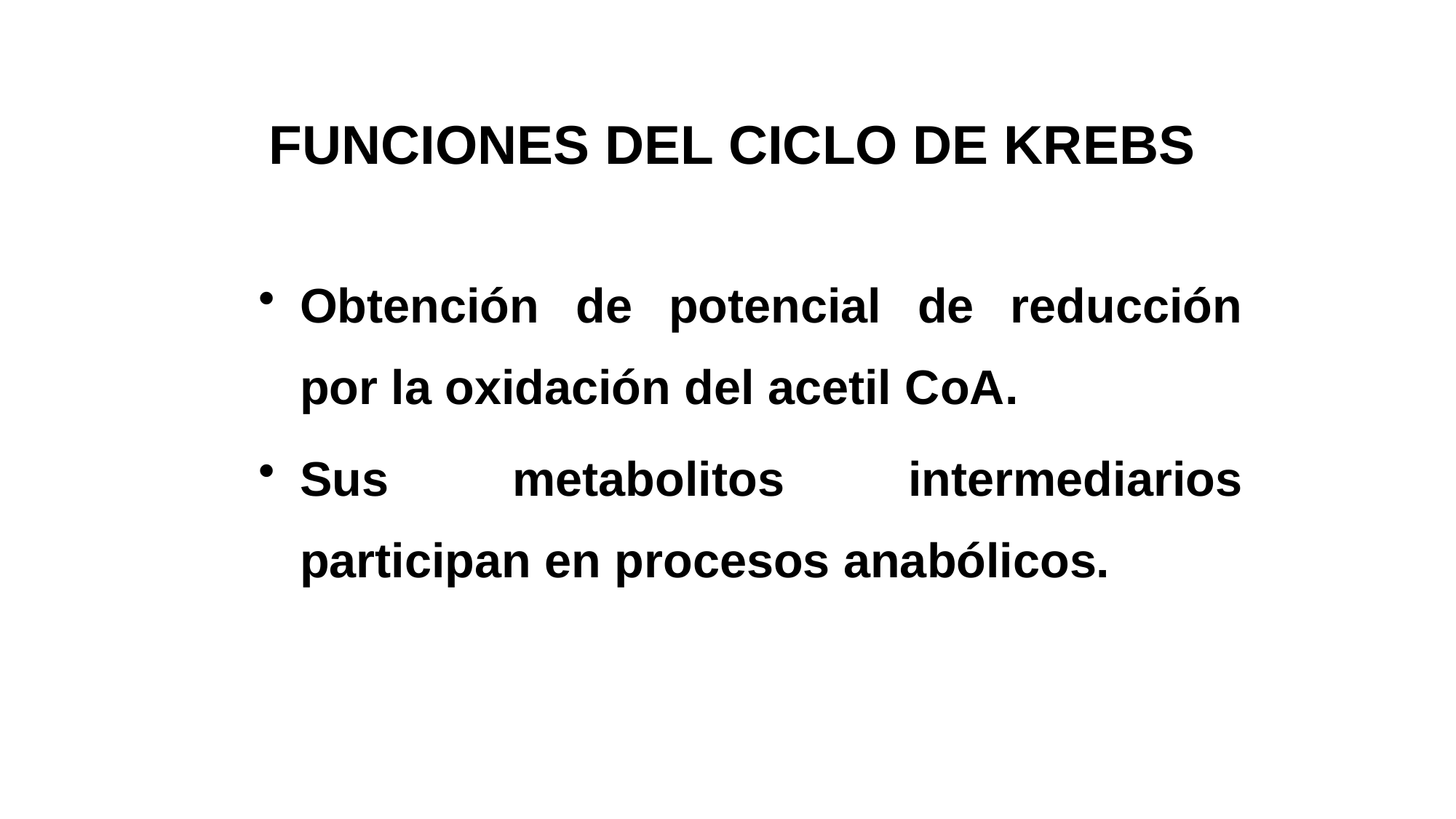

FUNCIONES DEL CICLO DE KREBS
Obtención de potencial de reducción por la oxidación del acetil CoA.
Sus metabolitos intermediarios participan en procesos anabólicos.